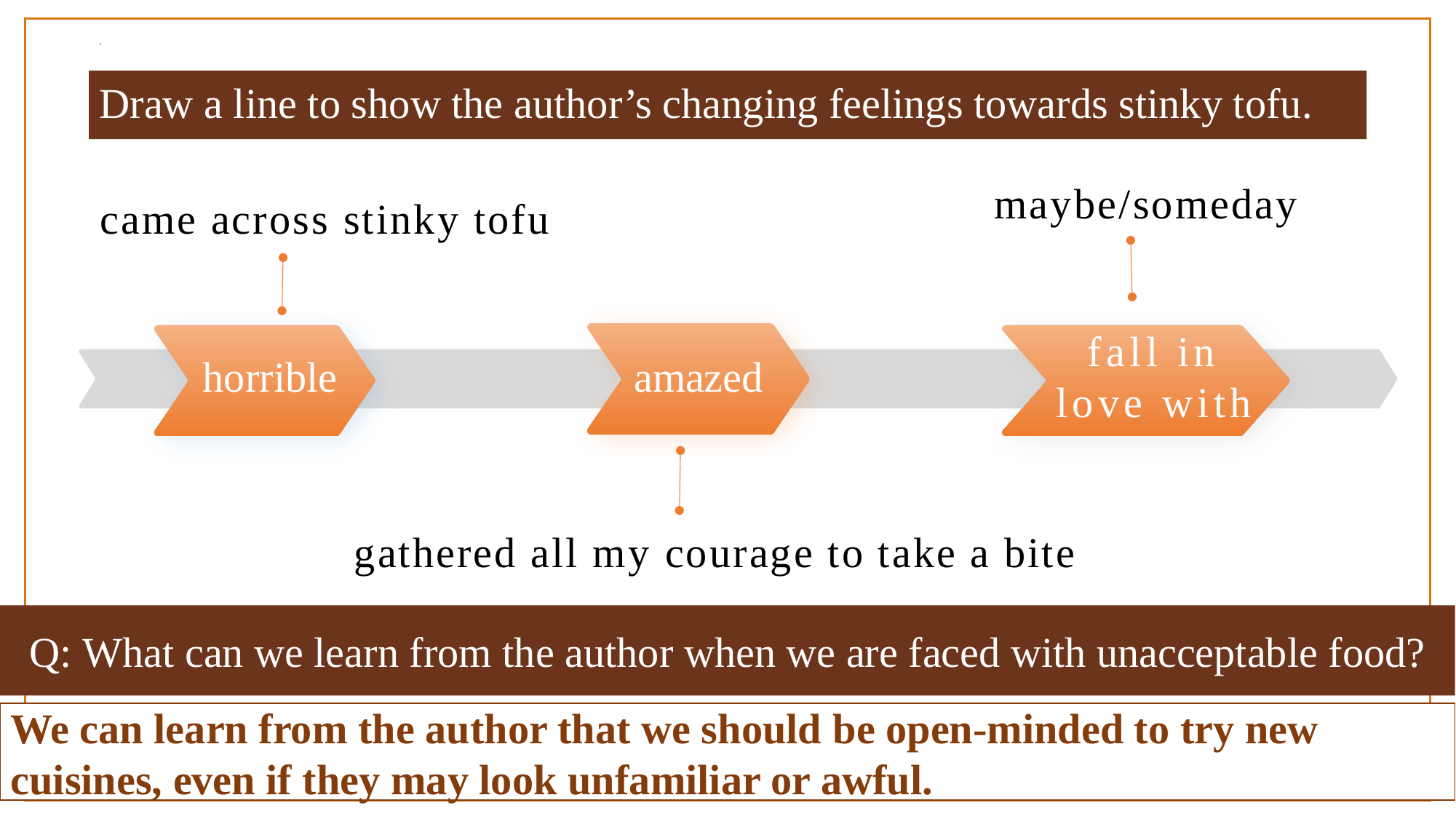

Draw a line to show the author’s changing feelings towards stinky tofu.

maybe/someday
 came across stinky tofu

horrible
amazed
fall in love with

 gathered all my courage to take a bite
Q: What can we learn from the author when we are faced with unacceptable food?
We can learn from the author that we should be open-minded to try new cuisines, even if they may look unfamiliar or awful.